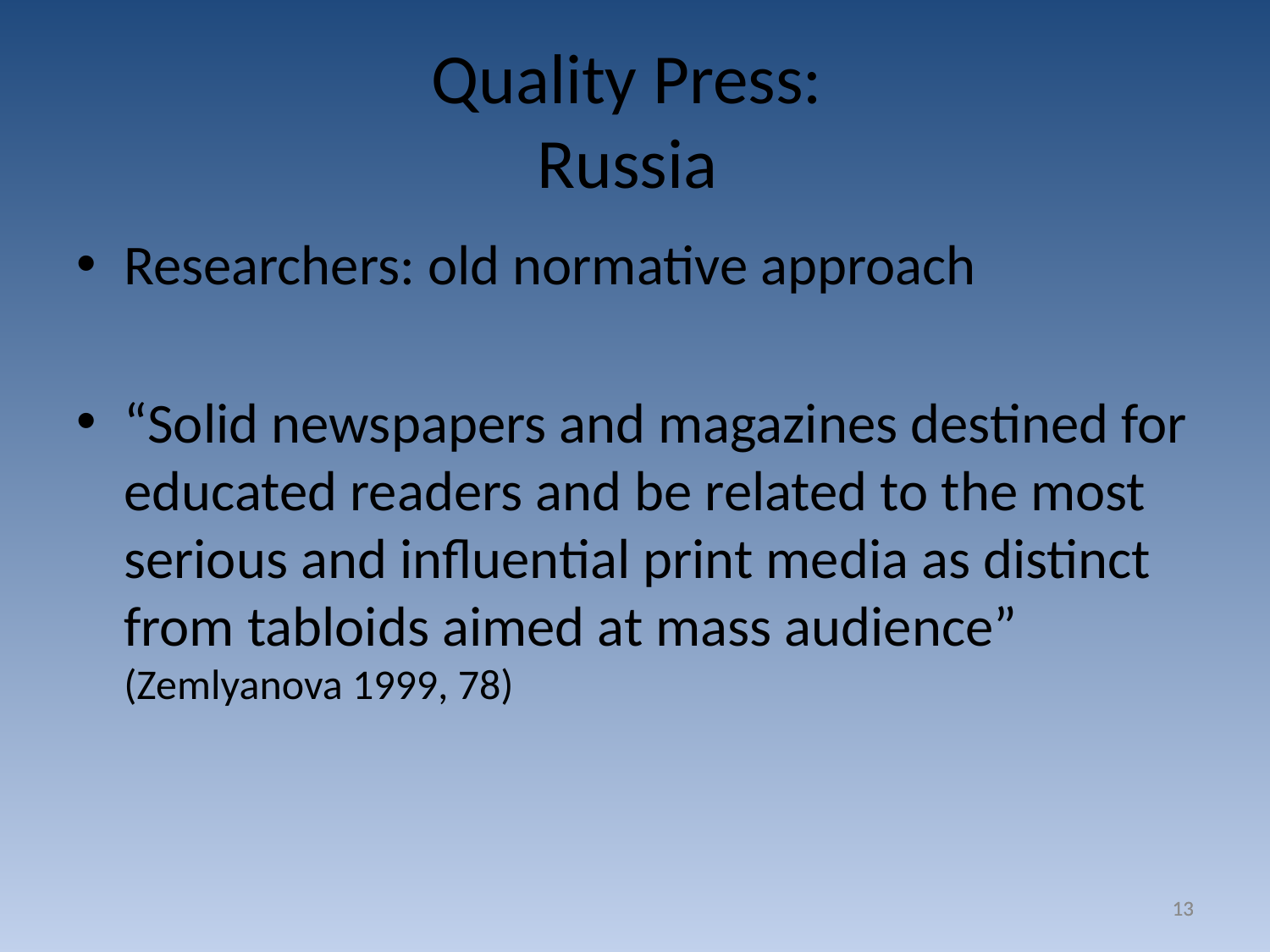

# Quality Press: Russia
Researchers: old normative approach

“Solid newspapers and magazines destined for educated readers and be related to the most serious and influential print media as distinct from tabloids aimed at mass audience” (Zemlyanova 1999, 78)
13
13